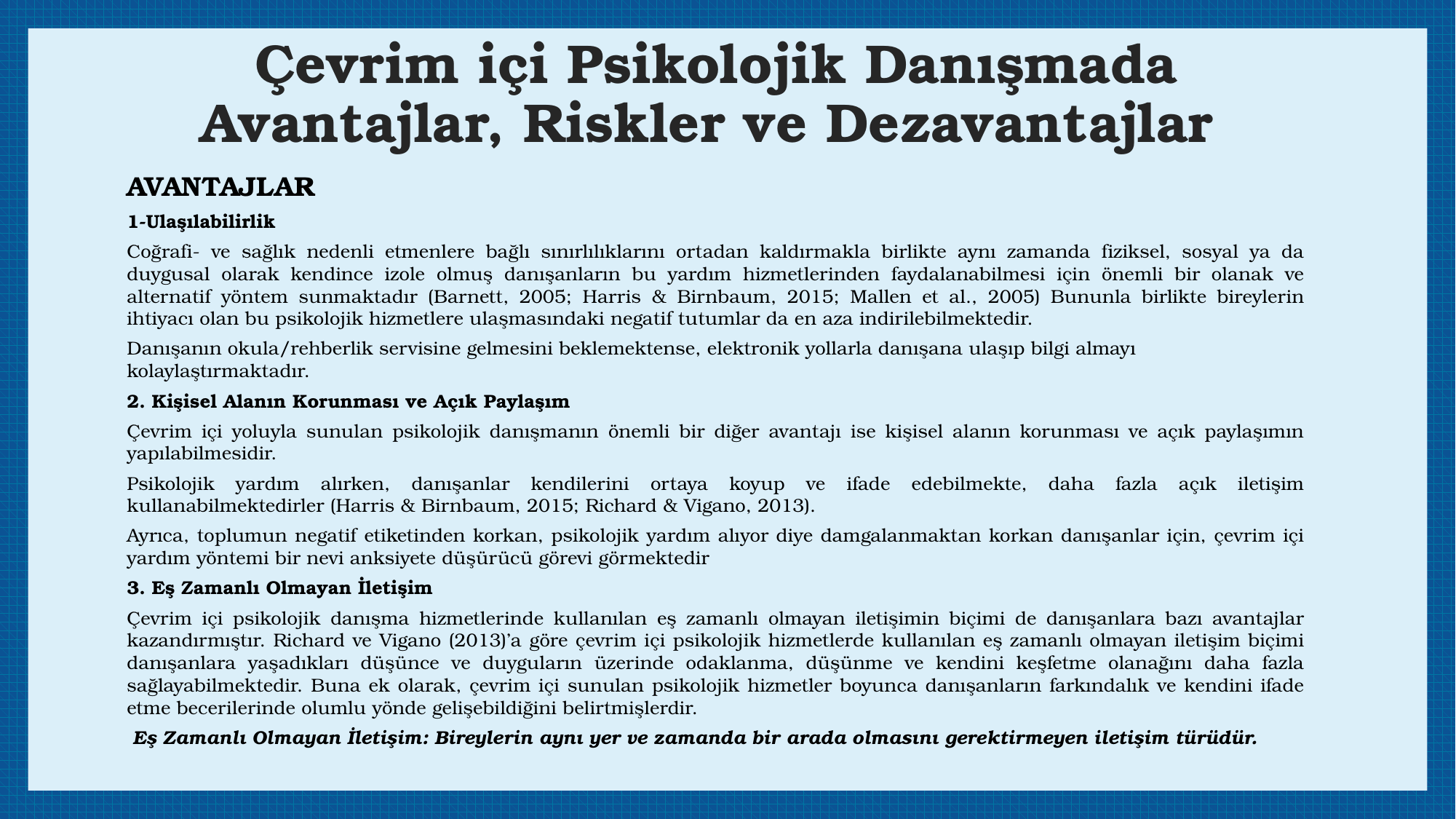

# Çevrim içi Psikolojik Danışmada Avantajlar, Riskler ve Dezavantajlar
AVANTAJLAR
1-Ulaşılabilirlik
Coğrafi- ve sağlık nedenli etmenlere bağlı sınırlılıklarını ortadan kaldırmakla birlikte aynı zamanda fiziksel, sosyal ya da duygusal olarak kendince izole olmuş danışanların bu yardım hizmetlerinden faydalanabilmesi için önemli bir olanak ve alternatif yöntem sunmaktadır (Barnett, 2005; Harris & Birnbaum, 2015; Mallen et al., 2005) Bununla birlikte bireylerin ihtiyacı olan bu psikolojik hizmetlere ulaşmasındaki negatif tutumlar da en aza indirilebilmektedir.
Danışanın okula/rehberlik servisine gelmesini beklemektense, elektronik yollarla danışana ulaşıp bilgi almayı kolaylaştırmaktadır.
2. Kişisel Alanın Korunması ve Açık Paylaşım
Çevrim içi yoluyla sunulan psikolojik danışmanın önemli bir diğer avantajı ise kişisel alanın korunması ve açık paylaşımın yapılabilmesidir.
Psikolojik yardım alırken, danışanlar kendilerini ortaya koyup ve ifade edebilmekte, daha fazla açık iletişim kullanabilmektedirler (Harris & Birnbaum, 2015; Richard & Vigano, 2013).
Ayrıca, toplumun negatif etiketinden korkan, psikolojik yardım alıyor diye damgalanmaktan korkan danışanlar için, çevrim içi yardım yöntemi bir nevi anksiyete düşürücü görevi görmektedir
3. Eş Zamanlı Olmayan İletişim
Çevrim içi psikolojik danışma hizmetlerinde kullanılan eş zamanlı olmayan iletişimin biçimi de danışanlara bazı avantajlar kazandırmıştır. Richard ve Vigano (2013)’a göre çevrim içi psikolojik hizmetlerde kullanılan eş zamanlı olmayan iletişim biçimi danışanlara yaşadıkları düşünce ve duyguların üzerinde odaklanma, düşünme ve kendini keşfetme olanağını daha fazla sağlayabilmektedir. Buna ek olarak, çevrim içi sunulan psikolojik hizmetler boyunca danışanların farkındalık ve kendini ifade etme becerilerinde olumlu yönde gelişebildiğini belirtmişlerdir.
 Eş Zamanlı Olmayan İletişim: Bireylerin aynı yer ve zamanda bir arada olmasını gerektirmeyen iletişim türüdür.